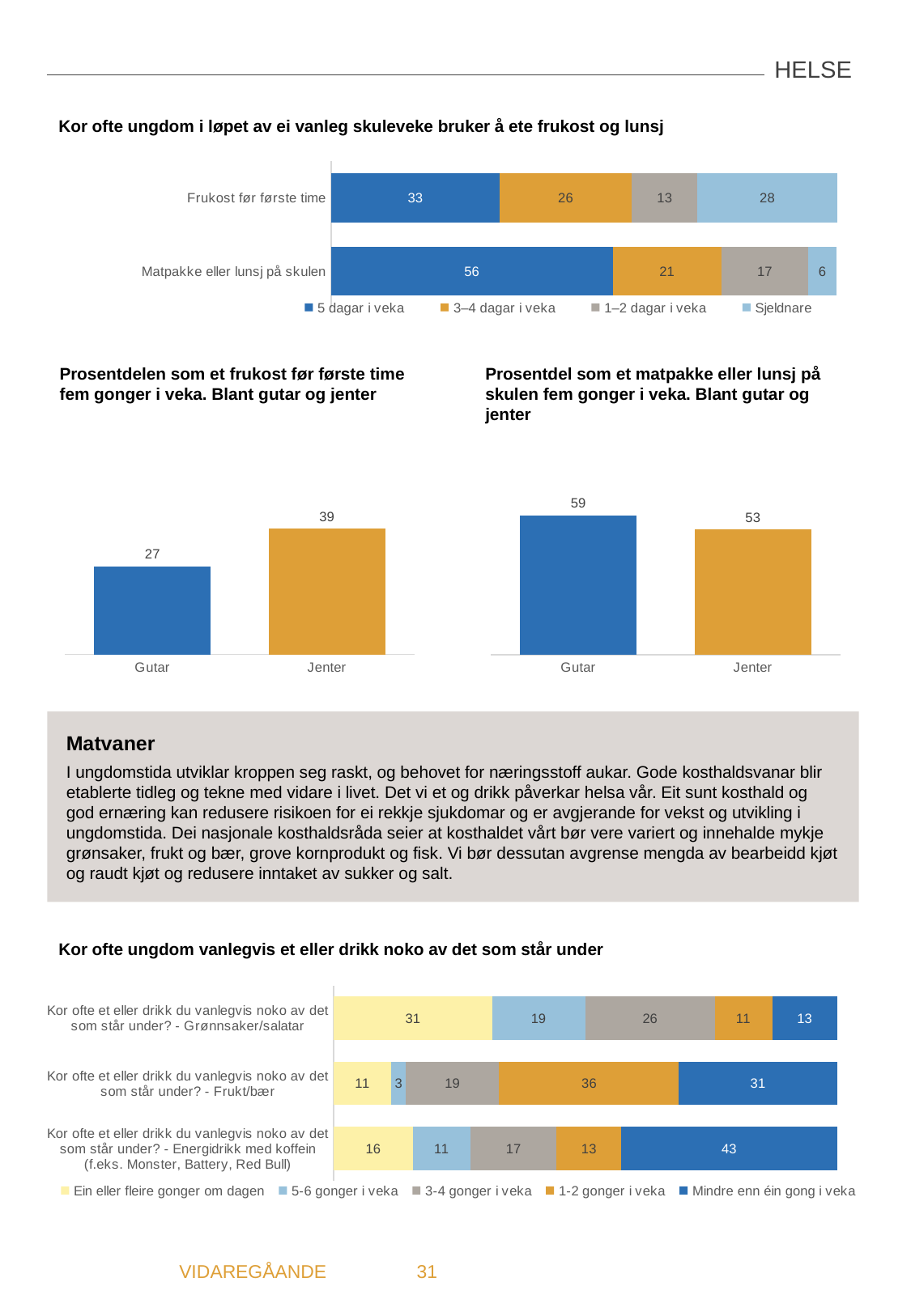

HELSE
Kor ofte ungdom i løpet av ei vanleg skuleveke bruker å ete frukost og lunsj

### Chart

| Category | 5 dagar i veka | 3–4 dagar i veka | 1–2 dagar i veka | Sjeldnare |
|---|---|---|---|---|
| Frukost før første time | 33.33 | 26.09 | 13.04 | 27.54 |
| Matpakke eller lunsj på skulen | 55.71 | 21.43 | 17.14 | 5.71 |
Prosentdelen som et frukost før første time fem gonger i veka. Blant gutar og jenter
Prosentdel som et matpakke eller lunsj på skulen fem gonger i veka. Blant gutar og jenter

### Chart

| Category | Spiser frokost hver dag før skolen |
|---|---|
| Gutar | 27.27 |
| Jenter | 38.89 |

### Chart

| Category | Spiser lunsj hver dag på skolen |
|---|---|
| Gutar | 58.82 |
| Jenter | 52.78 |
Matvaner
I ungdomstida utviklar kroppen seg raskt, og behovet for næringsstoff aukar. Gode kosthaldsvanar blir etablerte tidleg og tekne med vidare i livet. Det vi et og drikk påverkar helsa vår. Eit sunt kosthald og god ernæring kan redusere risikoen for ei rekkje sjukdomar og er avgjerande for vekst og utvikling i ungdomstida. Dei nasjonale kosthaldsråda seier at kosthaldet vårt bør vere variert og innehalde mykje grønsaker, frukt og bær, grove kornprodukt og fisk. Vi bør dessutan avgrense mengda av bearbeidd kjøt og raudt kjøt og redusere inntaket av sukker og salt.
Kor ofte ungdom vanlegvis et eller drikk noko av det som står under

### Chart

| Category | Ein eller fleire gonger om dagen | 5-6 gonger i veka | 3-4 gonger i veka | 1-2 gonger i veka | Mindre enn éin gong i veka |
|---|---|---|---|---|---|
| Kor ofte et eller drikk du vanlegvis noko av det som står under? - Grønnsaker/salatar | 31.43 | 18.57 | 25.71 | 11.43 | 12.86 |
| Kor ofte et eller drikk du vanlegvis noko av det som står under? - Frukt/bær | 11.43 | 2.86 | 18.57 | 35.71 | 31.43 |
| Kor ofte et eller drikk du vanlegvis noko av det som står under? - Energidrikk med koffein (f.eks. Monster, Battery, Red Bull) | 15.71 | 11.43 | 17.14 | 12.86 | 42.86 |
	 VIDAREGÅANDE	31